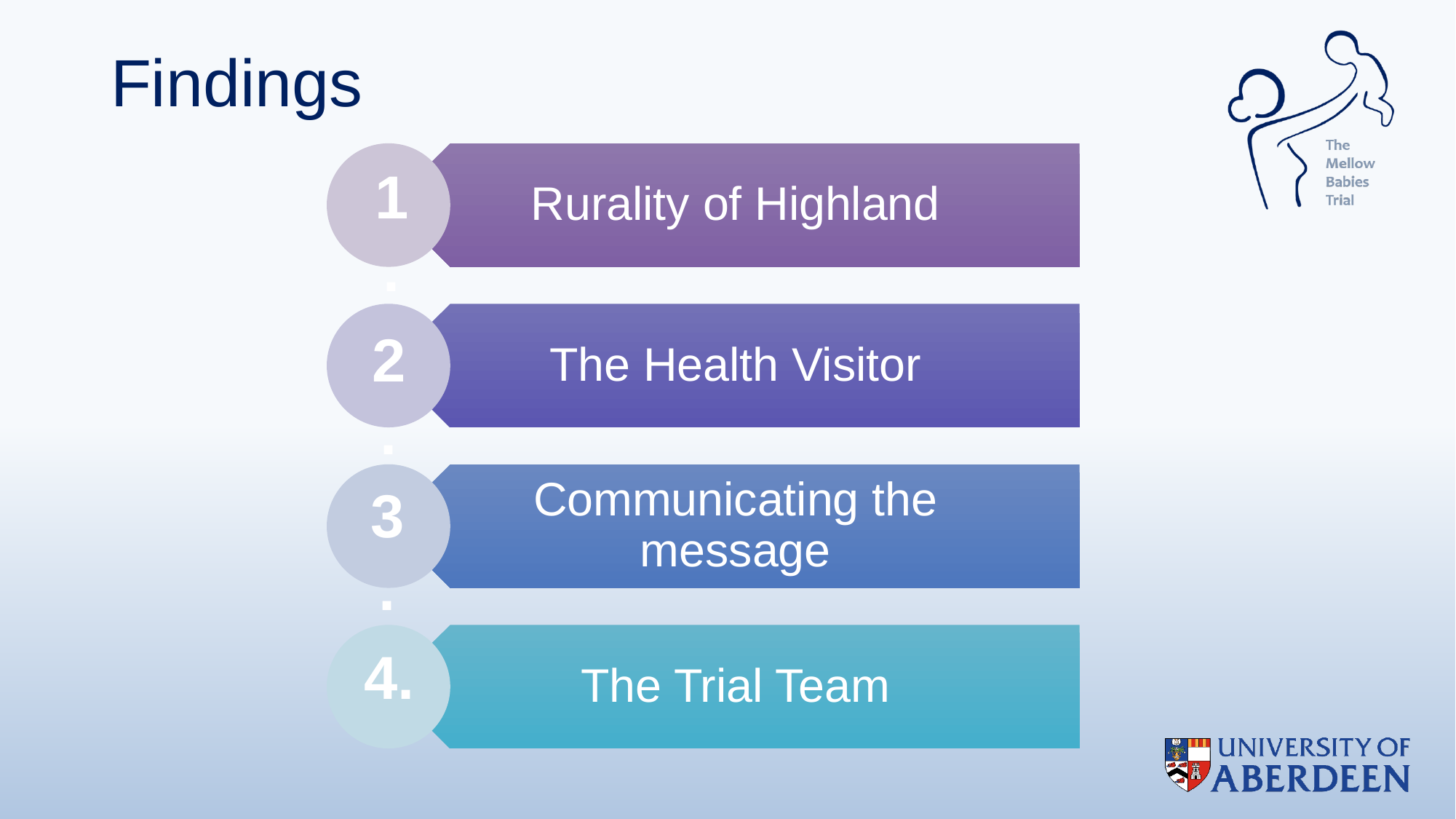

Findings
Rurality of Highland
The Health Visitor
Communicating the message
The Trial Team
1.
2.
3.
4.